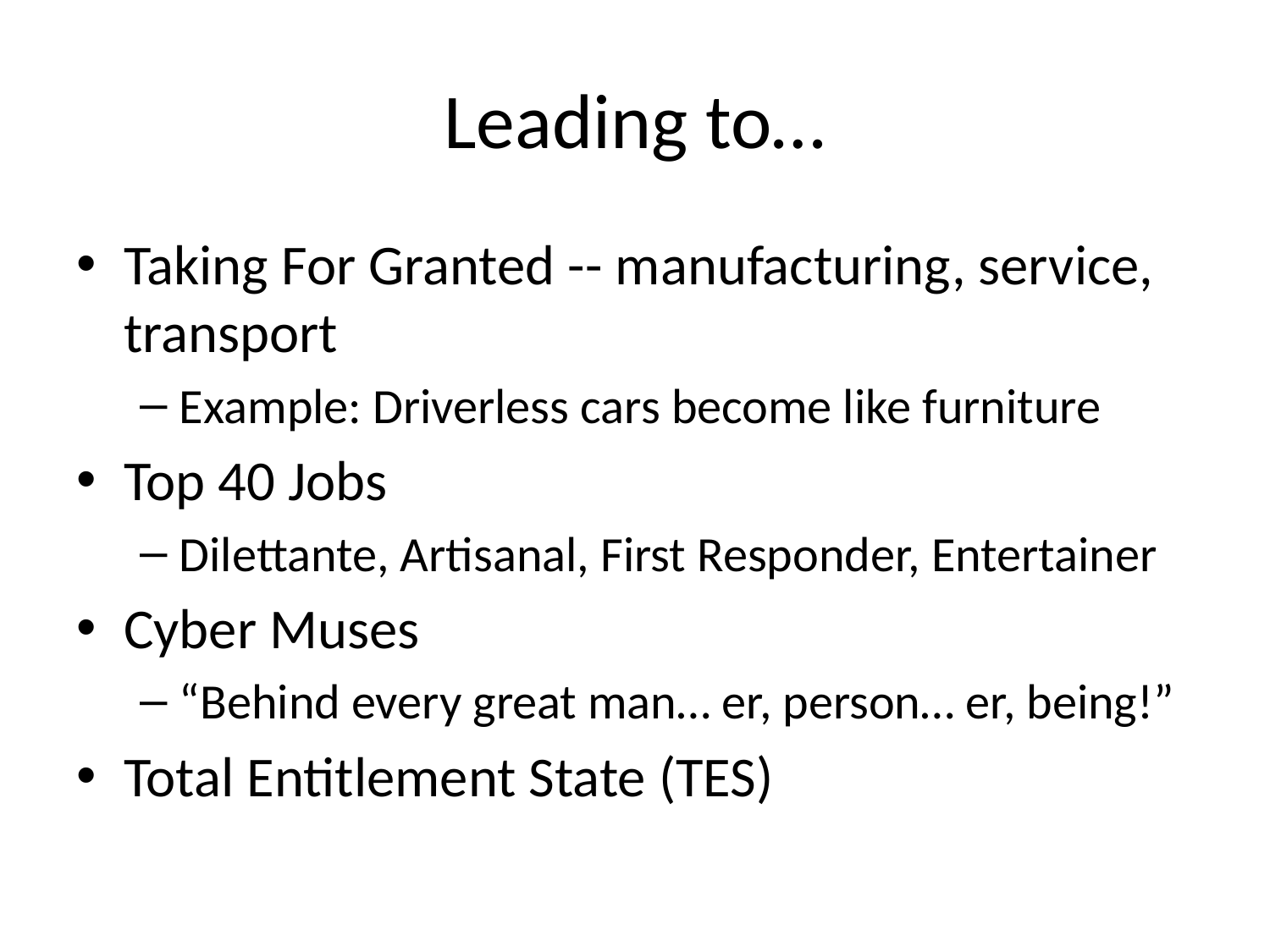

# Leading to…
Taking For Granted -- manufacturing, service, transport
Example: Driverless cars become like furniture
Top 40 Jobs
Dilettante, Artisanal, First Responder, Entertainer
Cyber Muses
“Behind every great man… er, person… er, being!”
Total Entitlement State (TES)